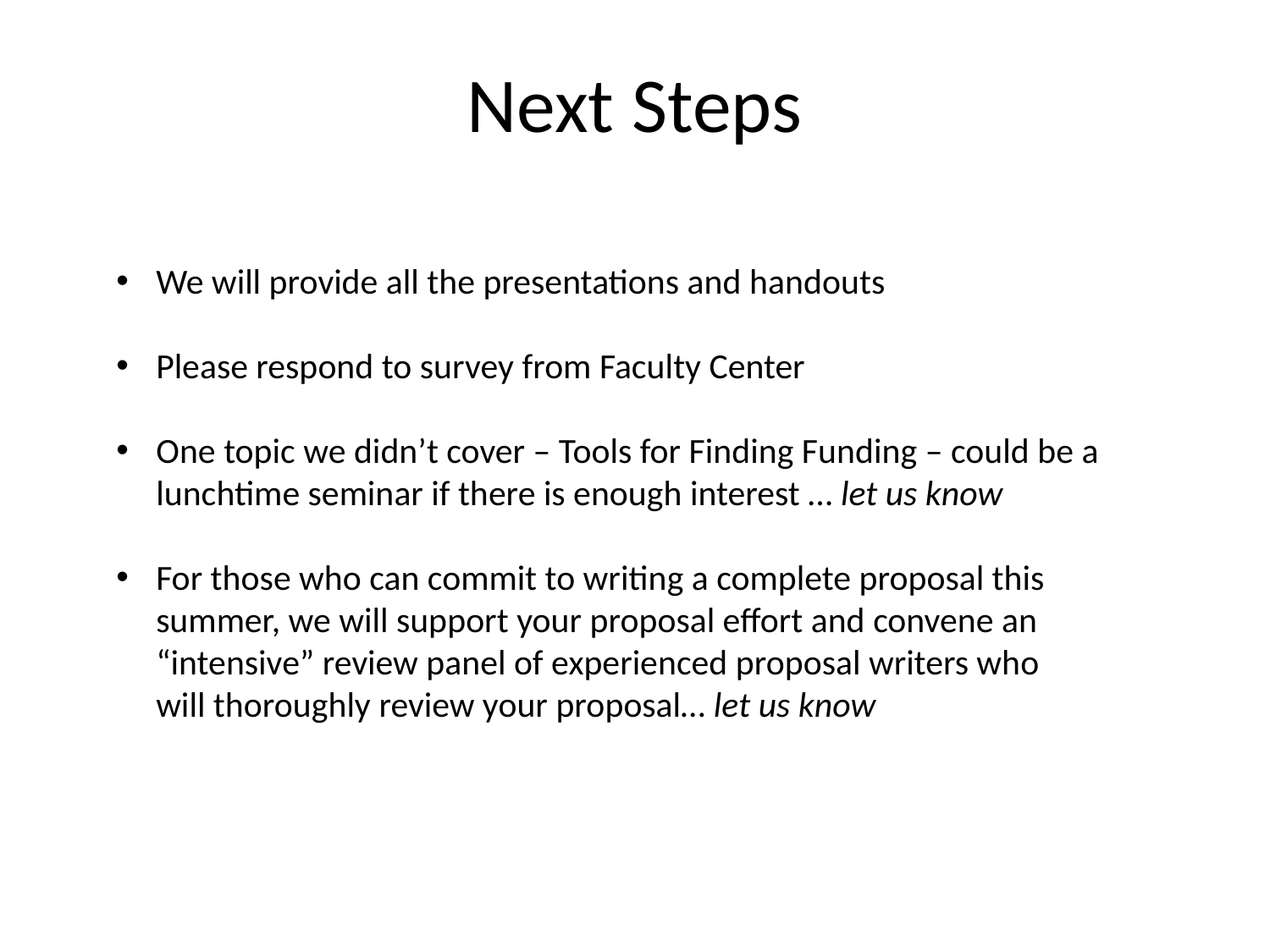

# Next Steps
We will provide all the presentations and handouts
Please respond to survey from Faculty Center
One topic we didn’t cover – Tools for Finding Funding – could be a lunchtime seminar if there is enough interest … let us know
For those who can commit to writing a complete proposal this
summer, we will support your proposal effort and convene an
“intensive” review panel of experienced proposal writers who
will thoroughly review your proposal… let us know